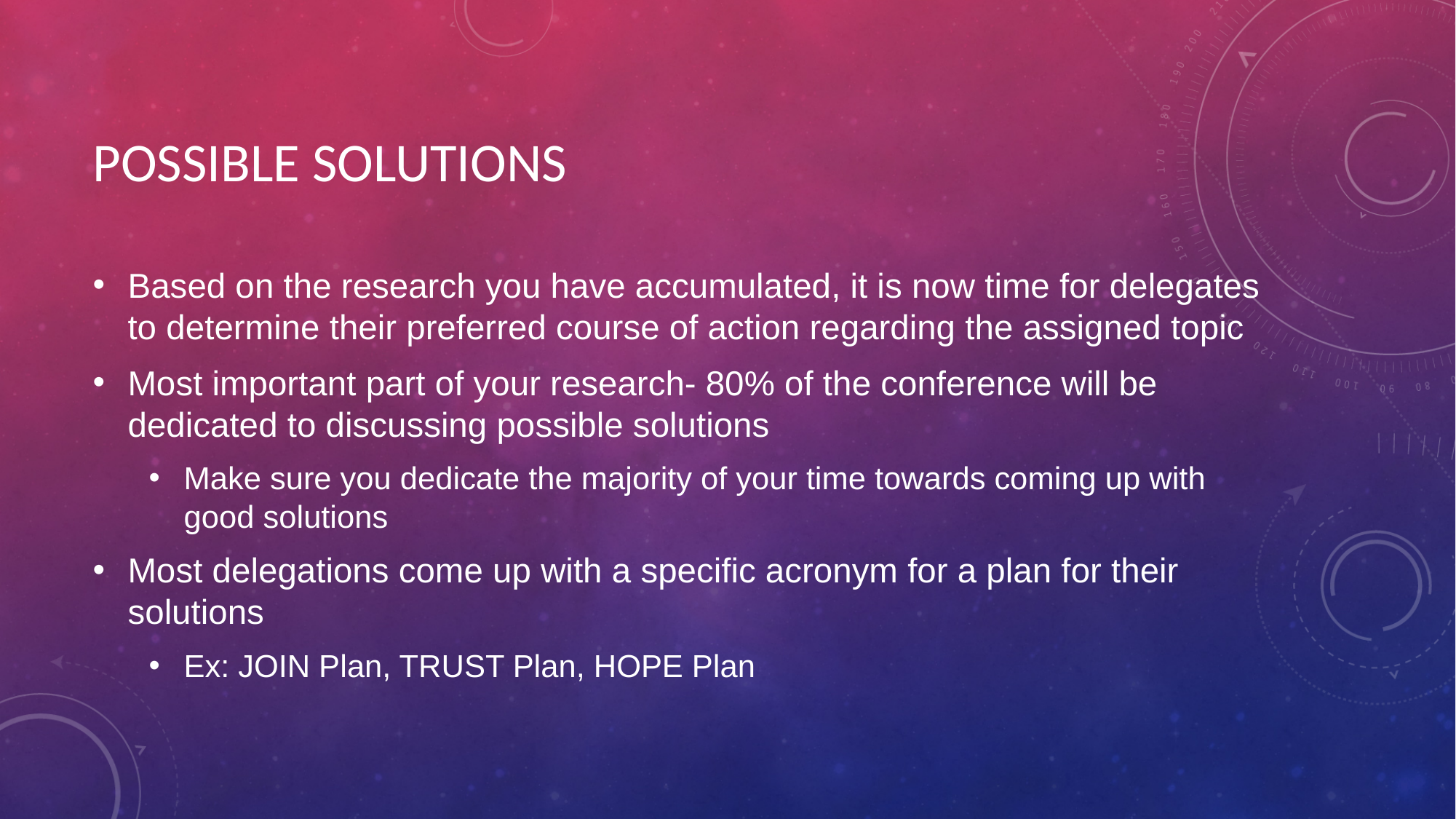

# Possible solutions
Based on the research you have accumulated, it is now time for delegates to determine their preferred course of action regarding the assigned topic
Most important part of your research- 80% of the conference will be dedicated to discussing possible solutions
Make sure you dedicate the majority of your time towards coming up with good solutions
Most delegations come up with a specific acronym for a plan for their solutions
Ex: JOIN Plan, TRUST Plan, HOPE Plan